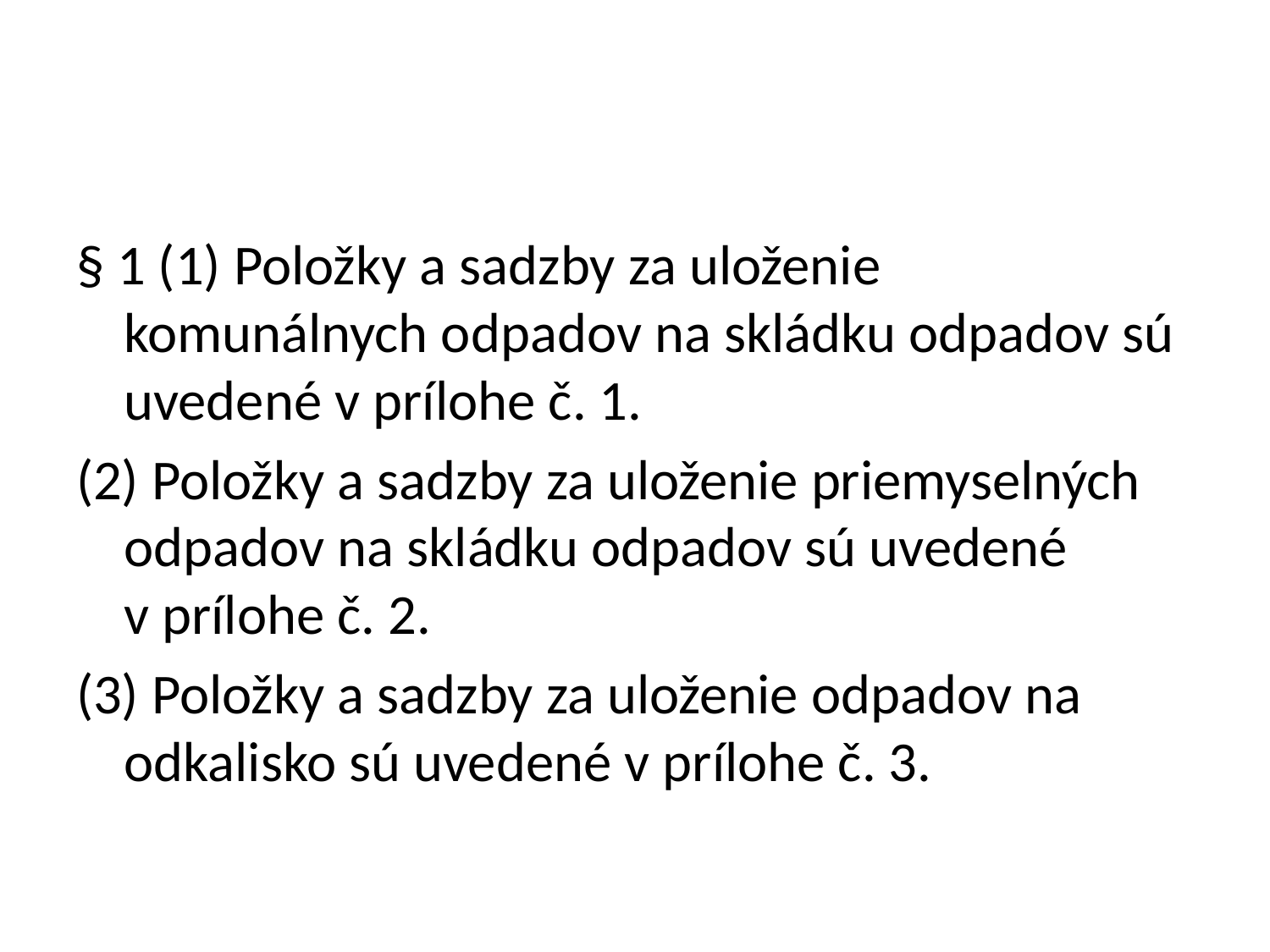

#
§ 1 (1) Položky a sadzby za uloženie komunálnych odpadov na skládku odpadov sú uvedené v prílohe č. 1.
(2) Položky a sadzby za uloženie priemyselných odpadov na skládku odpadov sú uvedené v prílohe č. 2.
(3) Položky a sadzby za uloženie odpadov na odkalisko sú uvedené v prílohe č. 3.